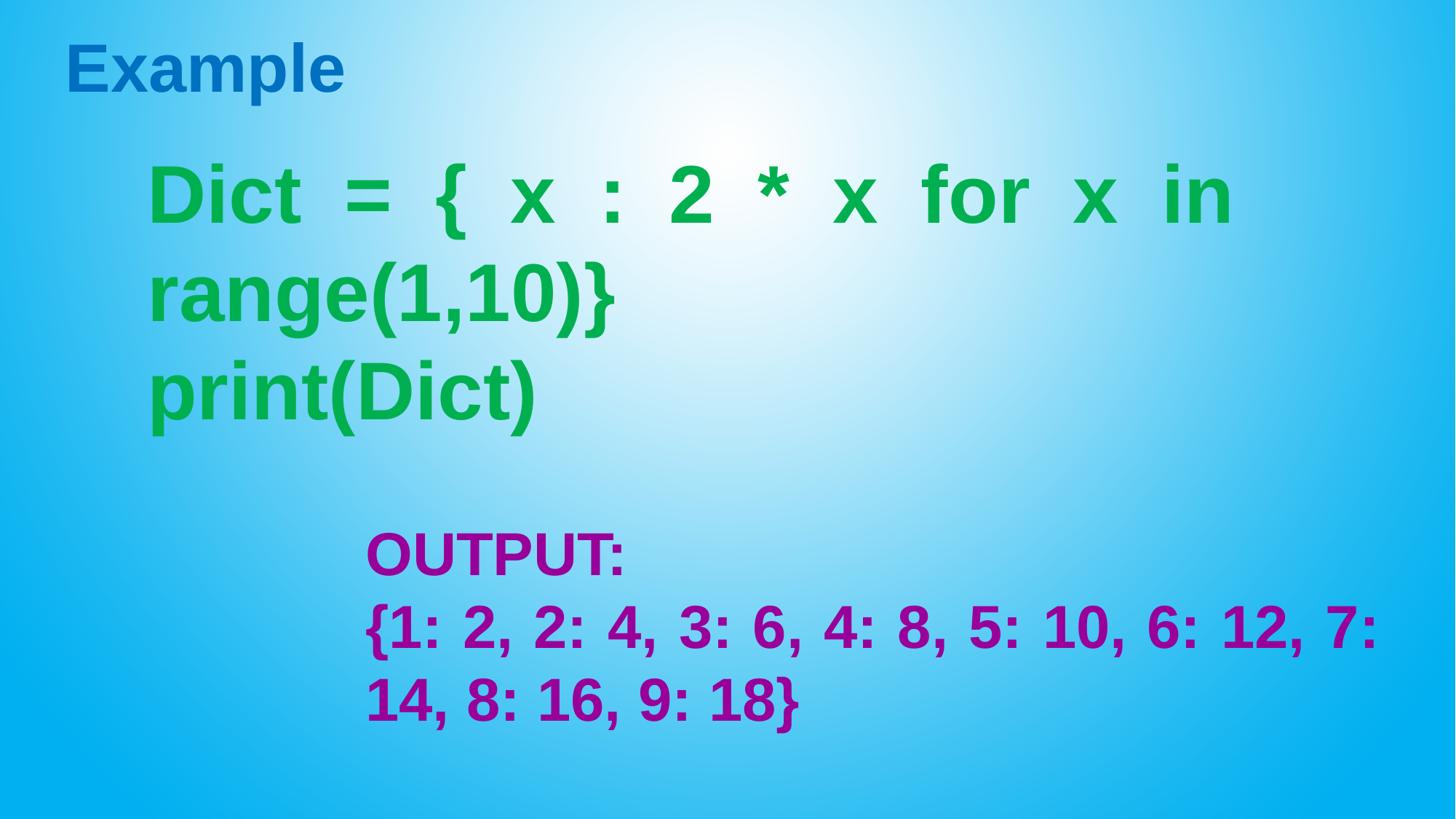

Example
Dict = { x : 2 * x for x in range(1,10)}
print(Dict)
OUTPUT:
{1: 2, 2: 4, 3: 6, 4: 8, 5: 10, 6: 12, 7: 14, 8: 16, 9: 18}